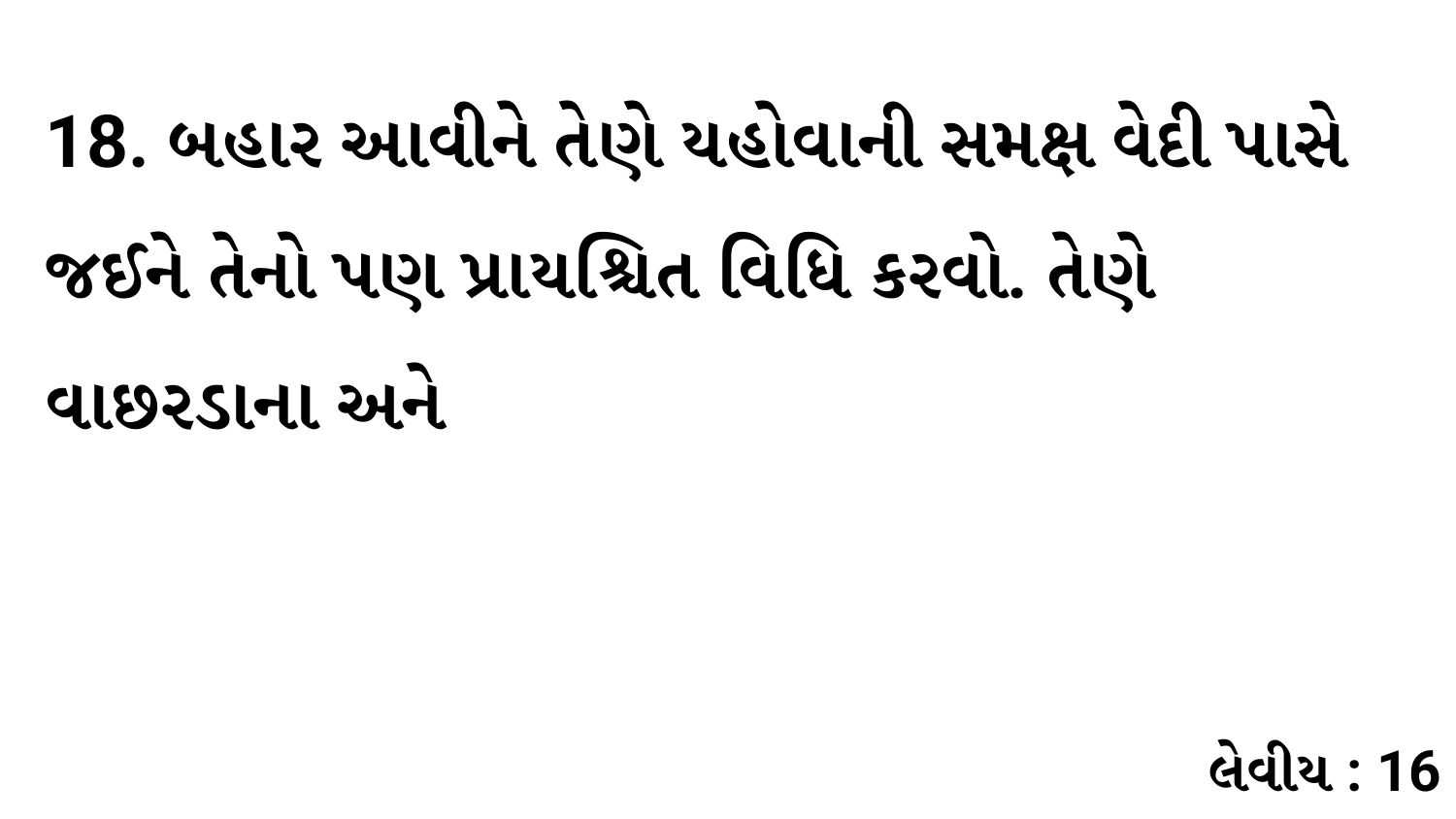

18. બહાર આવીને તેણે યહોવાની સમક્ષ વેદી પાસે જઈને તેનો પણ પ્રાયશ્ચિત વિધિ કરવો. તેણે વાછરડાના અને
લેવીય : 16